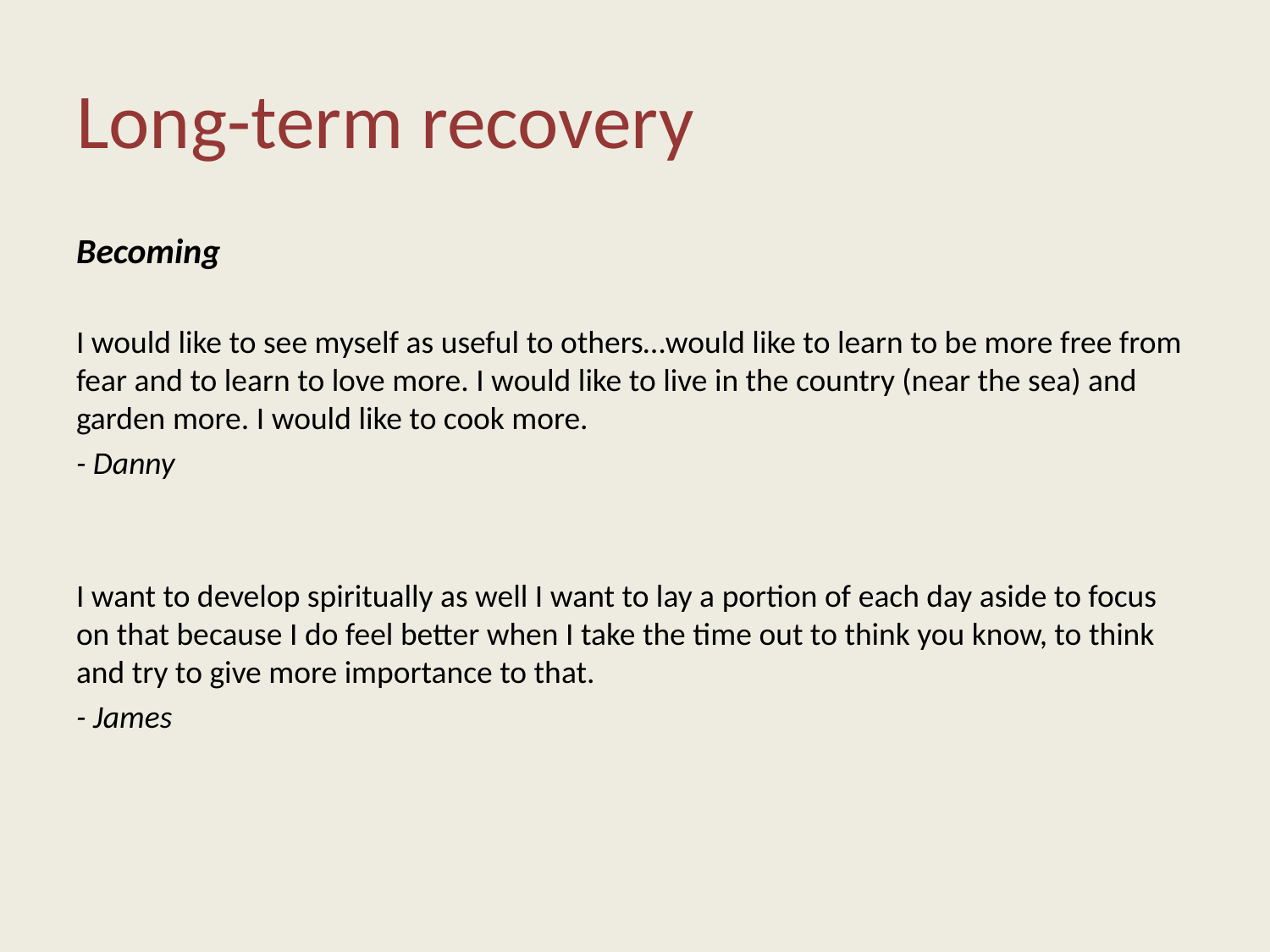

# Long-term recovery
Becoming

I would like to see myself as useful to others…would like to learn to be more free from fear and to learn to love more. I would like to live in the country (near the sea) and garden more. I would like to cook more.
- Danny

I want to develop spiritually as well I want to lay a portion of each day aside to focus on that because I do feel better when I take the time out to think you know, to think and try to give more importance to that.
- James